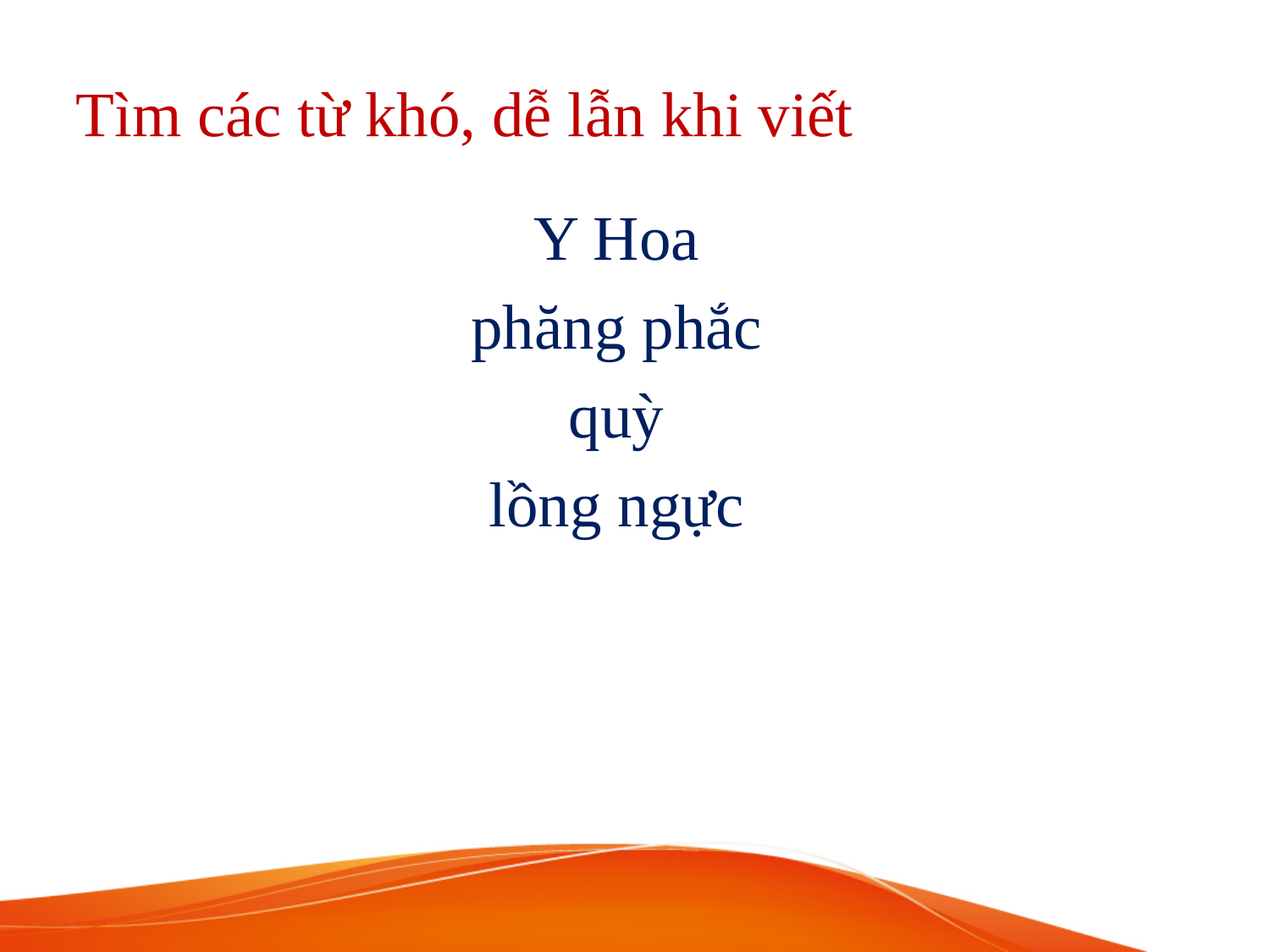

# Tìm các từ khó, dễ lẫn khi viết
Y Hoa
phăng phắc
quỳ
lồng ngực